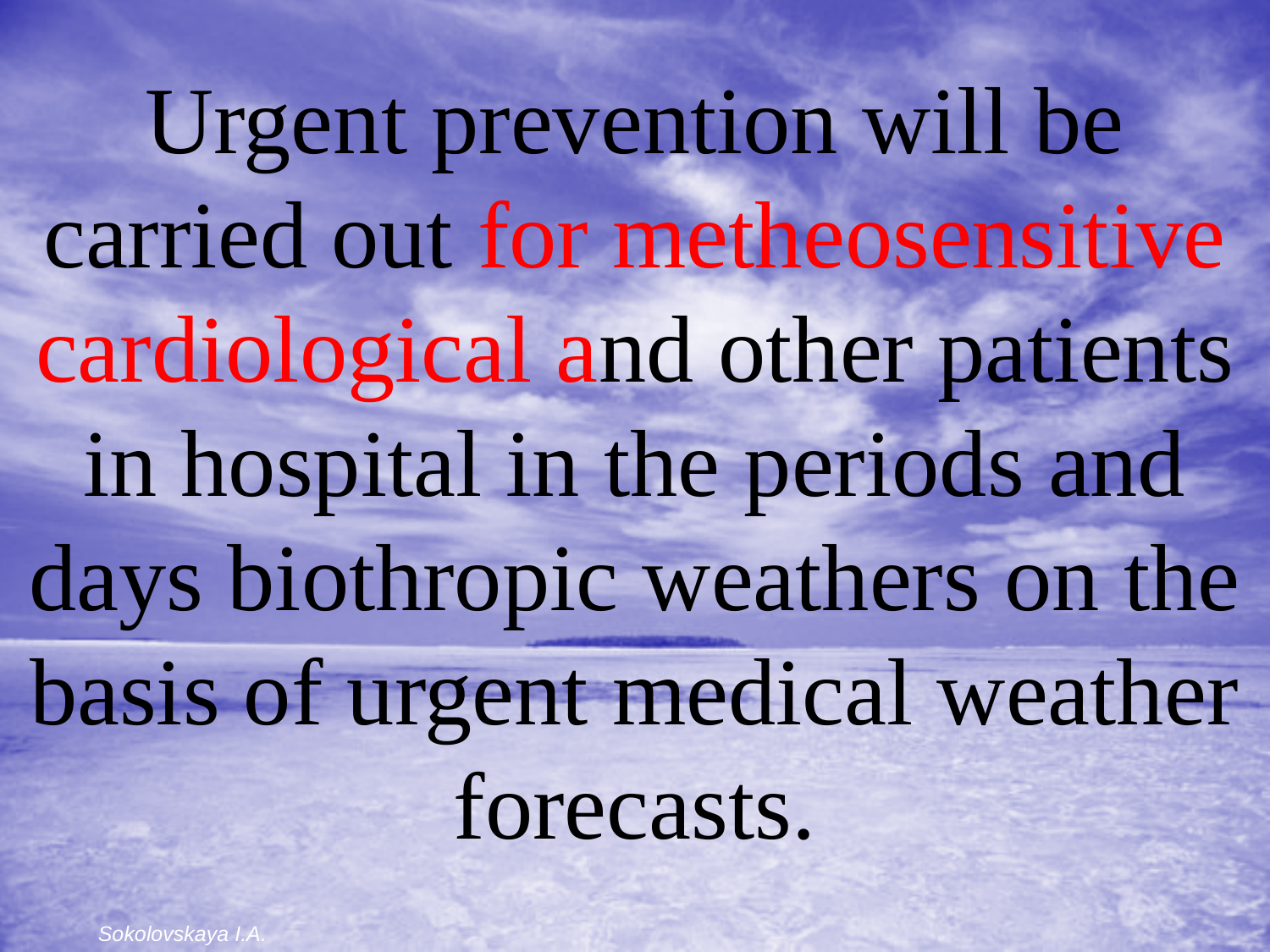

Urgent prevention will be carried out for metheosensitive cardiological and other patients in hospital in the periods and days biothropic weathers on the basis of urgent medical weather forecasts.
Sokolovskaya I.A.